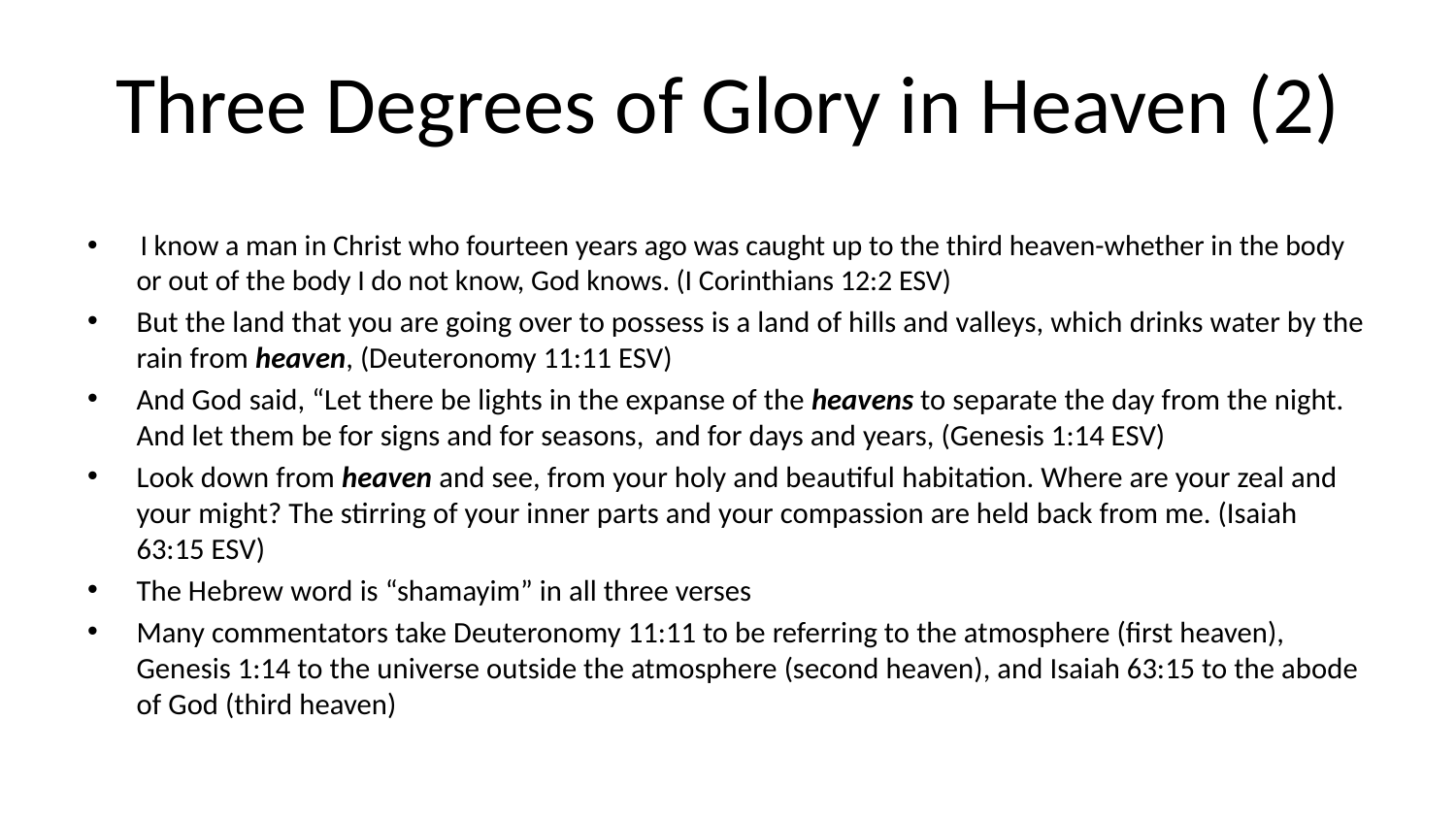

# Three Degrees of Glory in Heaven (2)

 I know a man in Christ who fourteen years ago was caught up to the third heaven-whether in the body or out of the body I do not know, God knows. (I Corinthians 12:2 ESV)
But the land that you are going over to possess is a land of hills and valleys, which drinks water by the rain from heaven, (Deuteronomy 11:11 ESV)
And God said, “Let there be lights in the expanse of the heavens to separate the day from the night. And let them be for signs and for seasons,  and for days and years, (Genesis 1:14 ESV)
​​​​​​​​Look down from heaven and see, from your holy and beautiful habitation. Where are your zeal and your might? The stirring of your inner parts and your compassion are held back from me. (Isaiah 63:15 ESV)
The Hebrew word is “shamayim” in all three verses
Many commentators take Deuteronomy 11:11 to be referring to the atmosphere (first heaven), Genesis 1:14 to the universe outside the atmosphere (second heaven), and Isaiah 63:15 to the abode of God (third heaven)